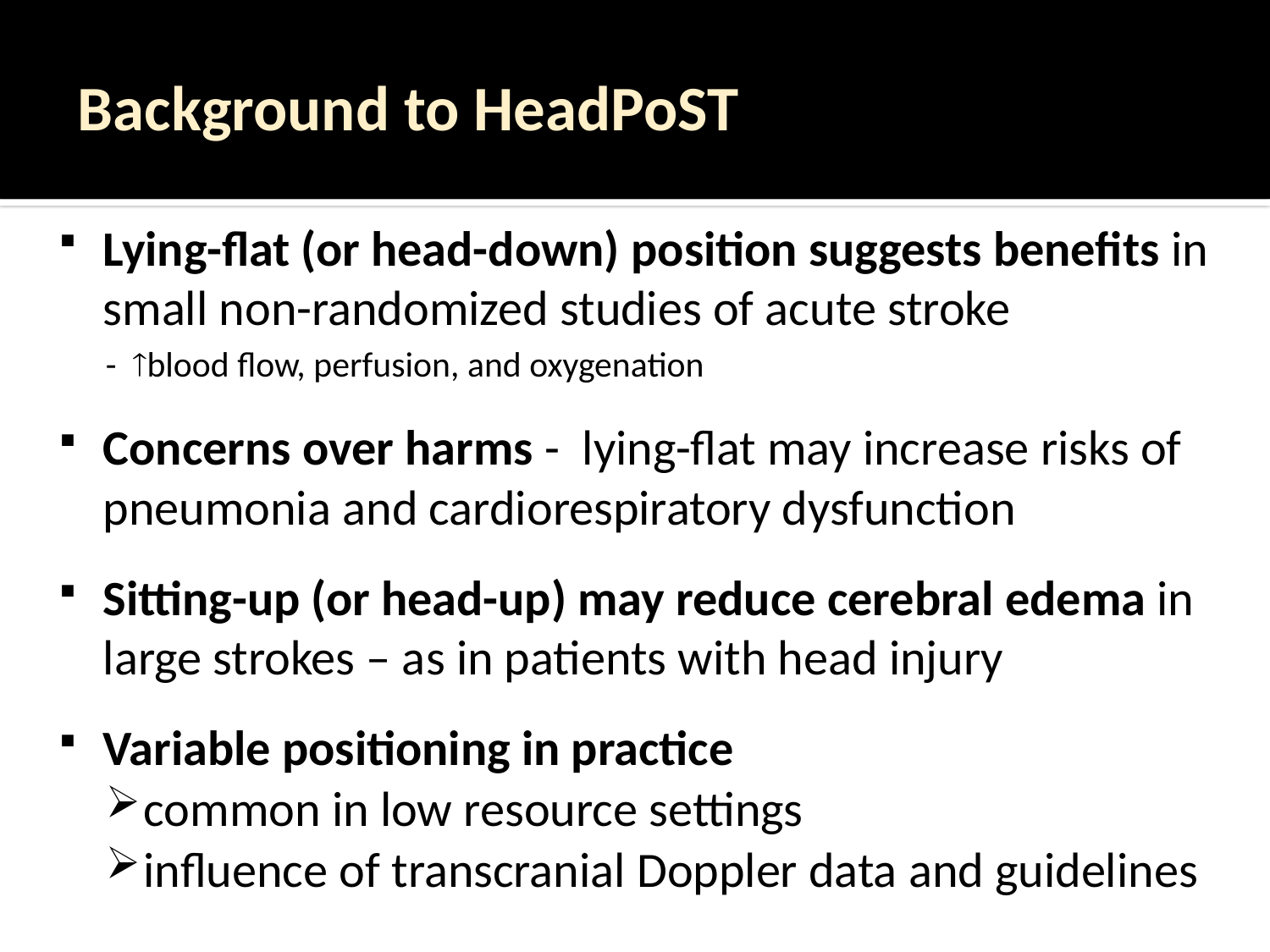

Background to HeadPoST
Lying-flat (or head-down) position suggests benefits in small non-randomized studies of acute stroke
-  ↑blood flow, perfusion, and oxygenation
Concerns over harms -  lying-flat may increase risks of pneumonia and cardiorespiratory dysfunction
Sitting-up (or head-up) may reduce cerebral edema in large strokes – as in patients with head injury
Variable positioning in practice
common in low resource settings
influence of transcranial Doppler data and guidelines